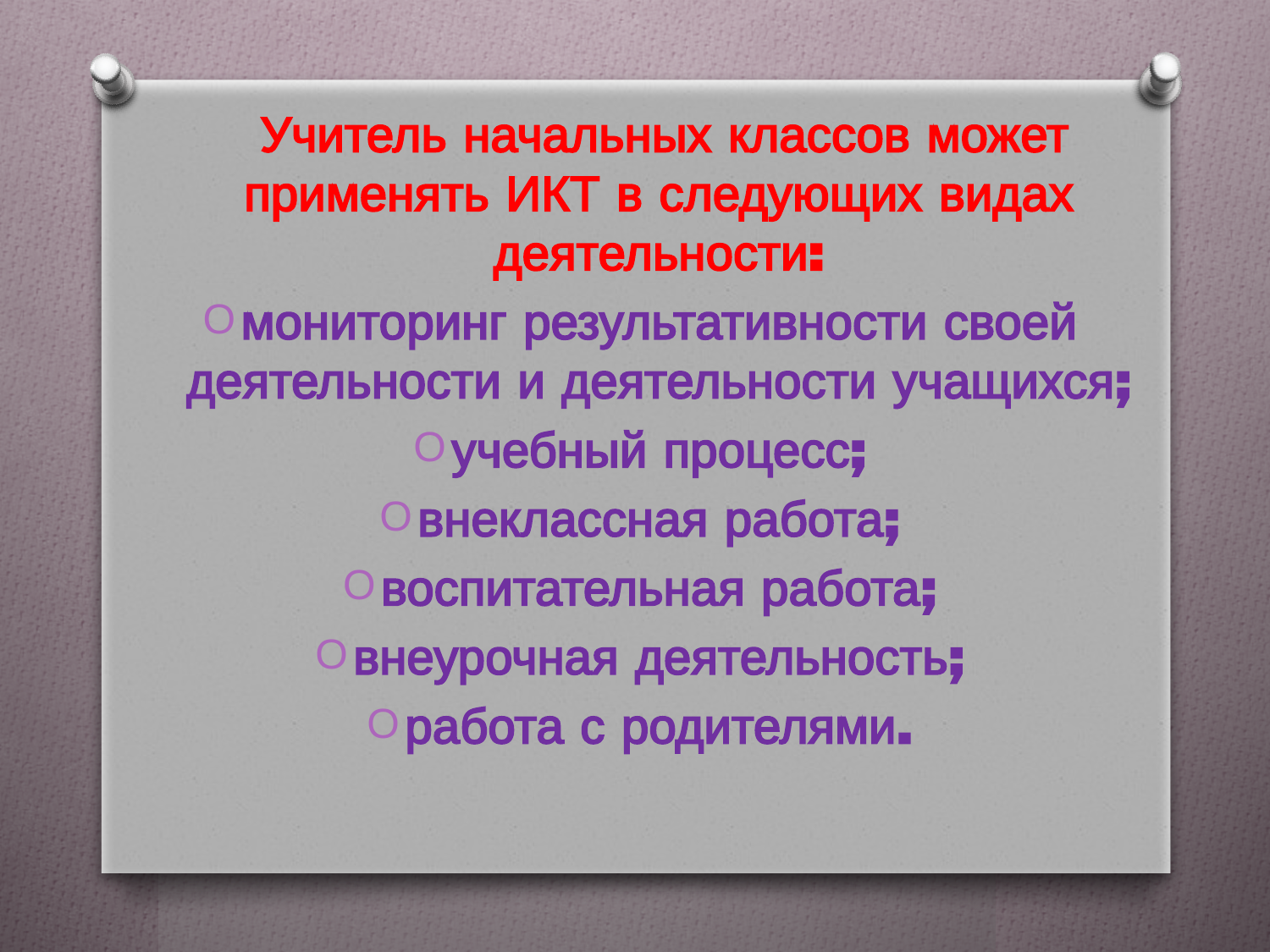

Учитель начальных классов может применять ИКТ в следующих видах деятельности:
мониторинг результативности своей деятельности и деятельности учащихся;
учебный процесс;
внеклассная работа;
воспитательная работа;
внеурочная деятельность;
работа с родителями.

#